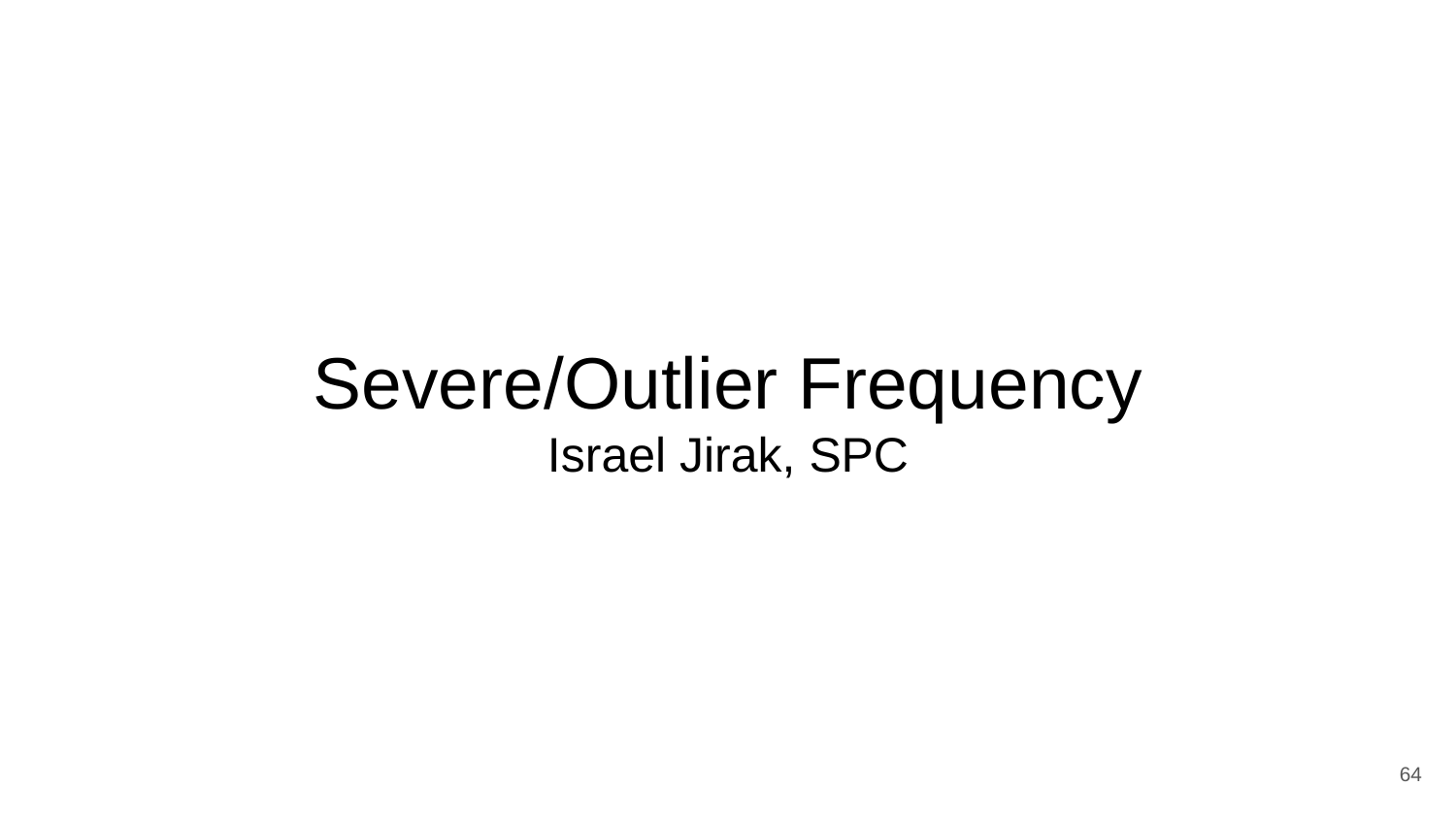

# Severe/Outlier Frequency
Israel Jirak, SPC
64